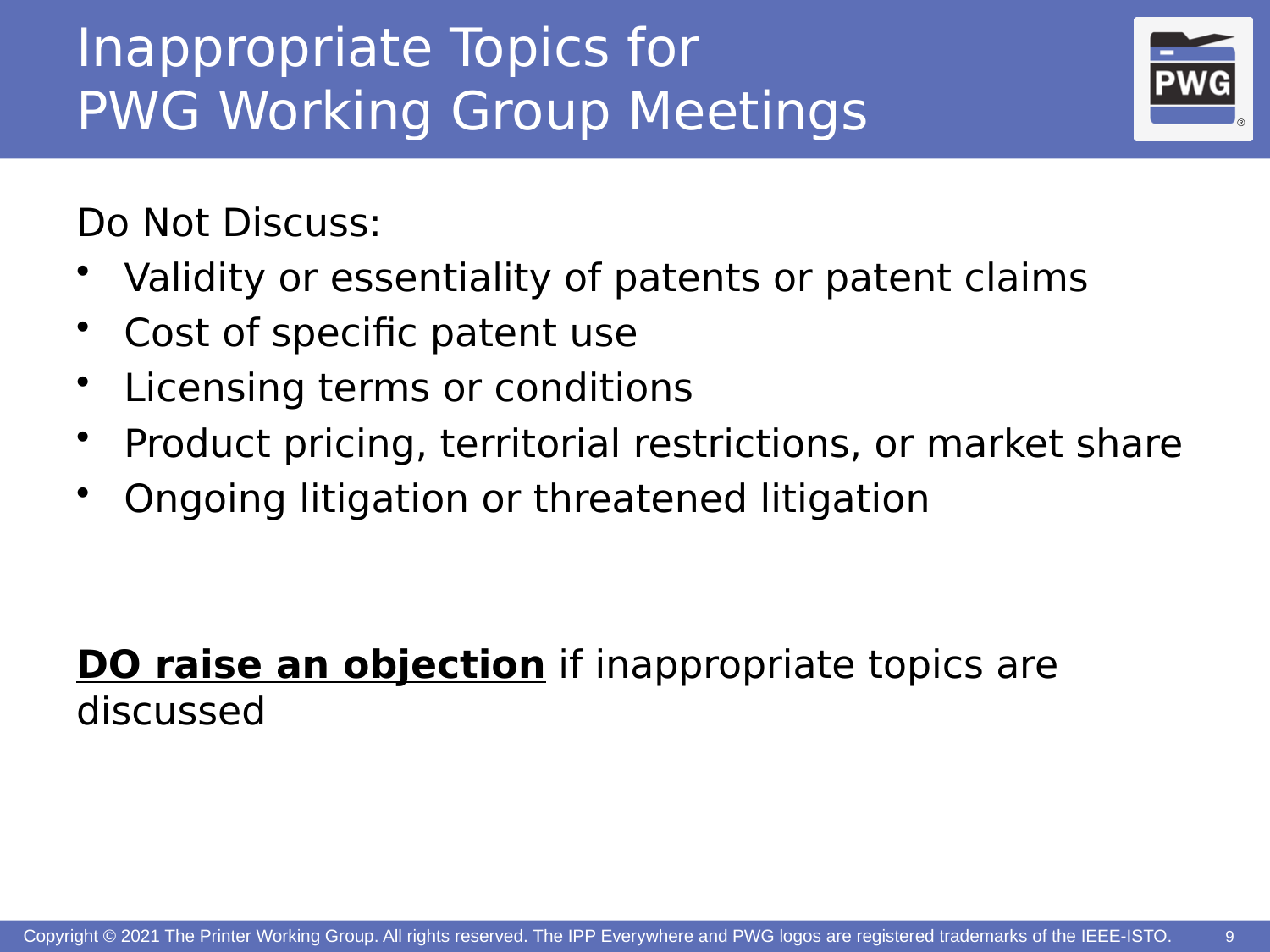

# Inappropriate Topics for PWG Working Group Meetings
Do Not Discuss:
Validity or essentiality of patents or patent claims
Cost of specific patent use
Licensing terms or conditions
Product pricing, territorial restrictions, or market share
Ongoing litigation or threatened litigation

DO raise an objection if inappropriate topics are discussed
9